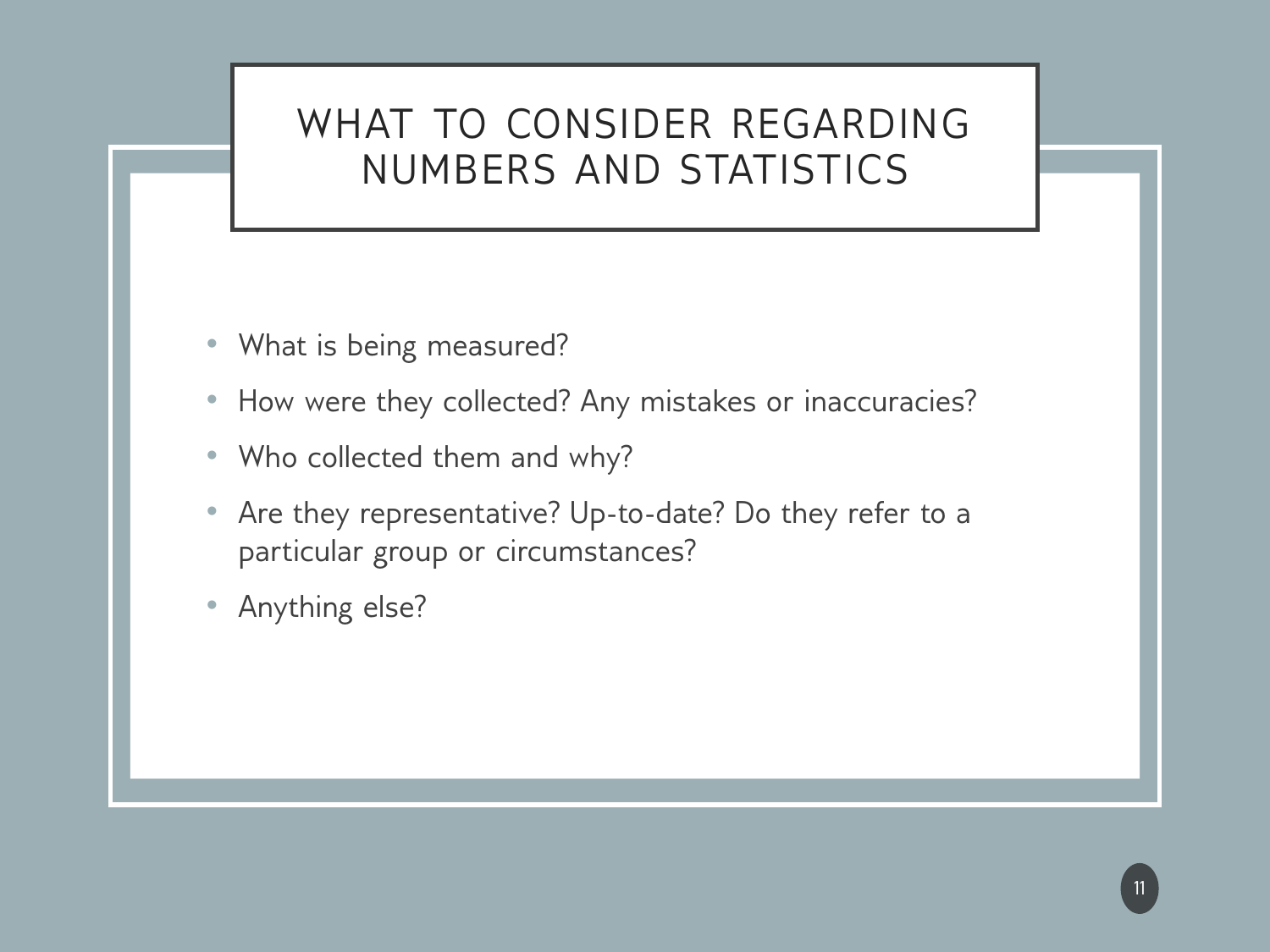

# What to consider regarding numbers and statistics

What is being measured?
How were they collected? Any mistakes or inaccuracies?
Who collected them and why?
Are they representative? Up-to-date? Do they refer to a particular group or circumstances?
Anything else?
11